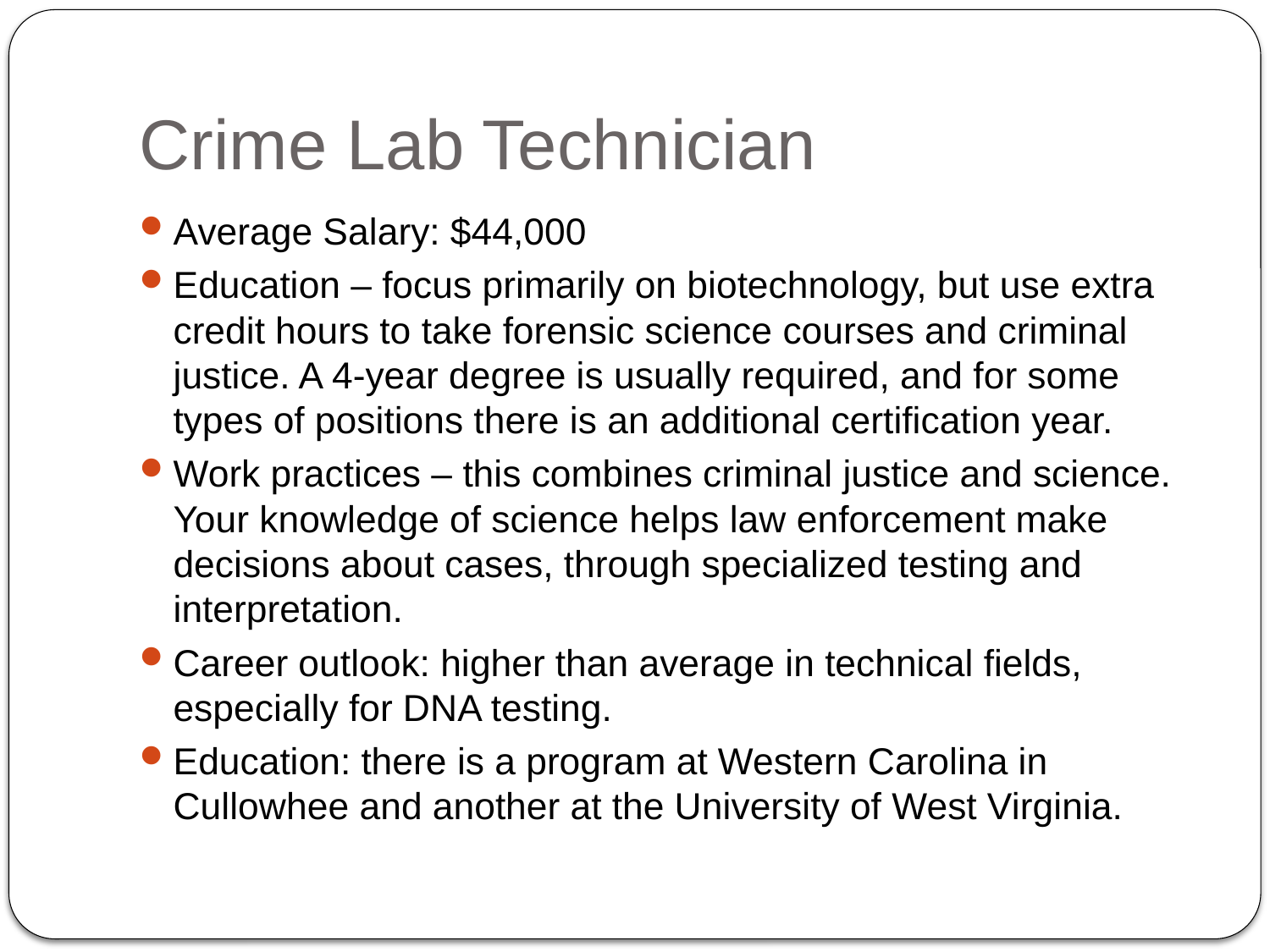

# Crime Lab Technician
Average Salary: $44,000
Education – focus primarily on biotechnology, but use extra credit hours to take forensic science courses and criminal justice. A 4-year degree is usually required, and for some types of positions there is an additional certification year.
Work practices – this combines criminal justice and science. Your knowledge of science helps law enforcement make decisions about cases, through specialized testing and interpretation.
Career outlook: higher than average in technical fields, especially for DNA testing.
Education: there is a program at Western Carolina in Cullowhee and another at the University of West Virginia.